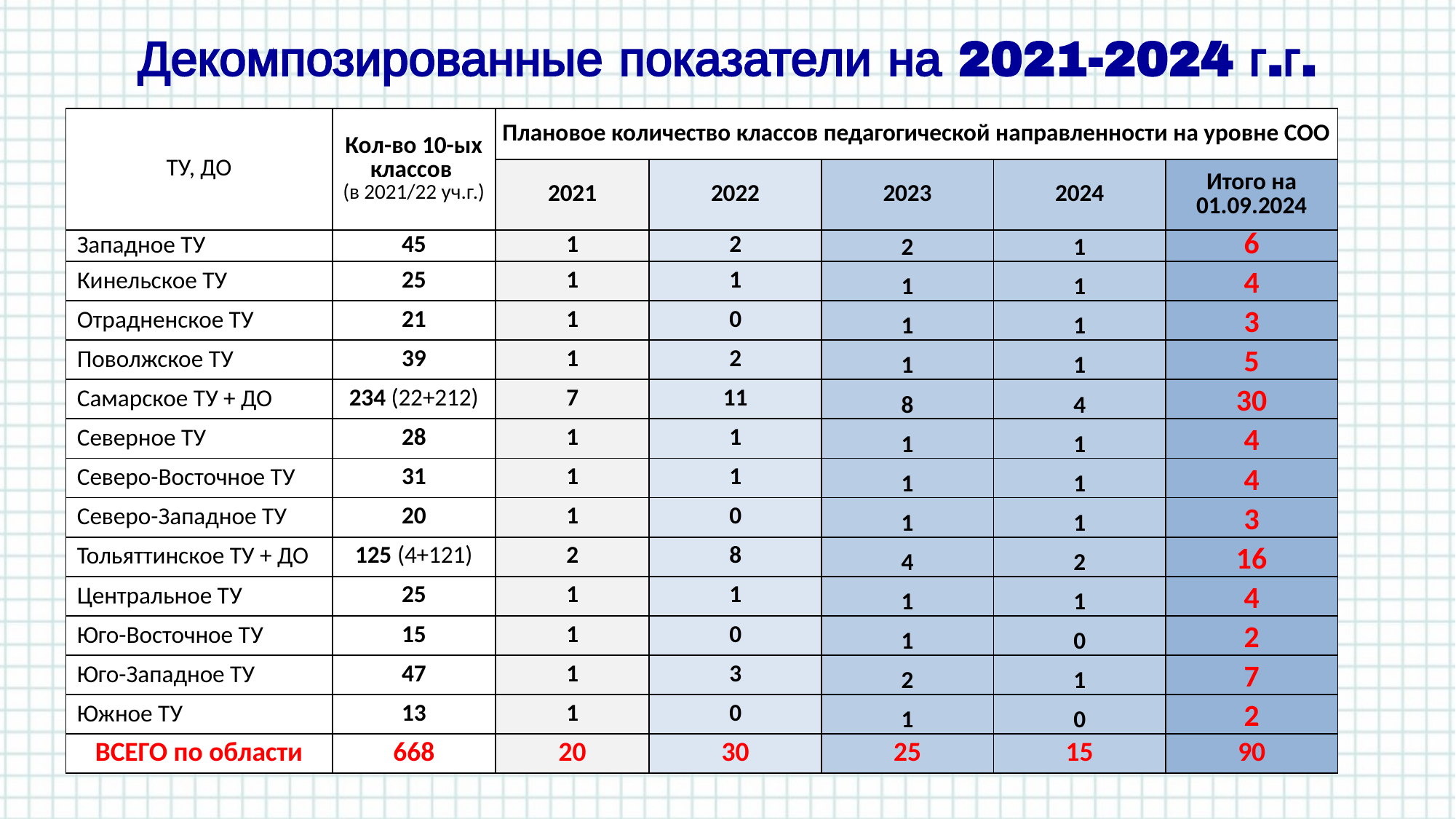

# Декомпозированные показатели на 2021-2024 г.г.
| ТУ, ДО | Кол-во 10-ых классов (в 2021/22 уч.г.) | Плановое количество классов педагогической направленности на уровне СОО |  |  |  |  |
| --- | --- | --- | --- | --- | --- | --- |
|  |  | 2021 | 2022 | 2023 | 2024 | Итого на 01.09.2024 |
| Западное ТУ | 45 | 1 | 2 | 2 | 1 | 6 |
| Кинельское ТУ | 25 | 1 | 1 | 1 | 1 | 4 |
| Отрадненское ТУ | 21 | 1 | 0 | 1 | 1 | 3 |
| Поволжское ТУ | 39 | 1 | 2 | 1 | 1 | 5 |
| Самарское ТУ + ДО | 234 (22+212) | 7 | 11 | 8 | 4 | 30 |
| Северное ТУ | 28 | 1 | 1 | 1 | 1 | 4 |
| Северо-Восточное ТУ | 31 | 1 | 1 | 1 | 1 | 4 |
| Северо-Западное ТУ | 20 | 1 | 0 | 1 | 1 | 3 |
| Тольяттинское ТУ + ДО | 125 (4+121) | 2 | 8 | 4 | 2 | 16 |
| Центральное ТУ | 25 | 1 | 1 | 1 | 1 | 4 |
| Юго-Восточное ТУ | 15 | 1 | 0 | 1 | 0 | 2 |
| Юго-Западное ТУ | 47 | 1 | 3 | 2 | 1 | 7 |
| Южное ТУ | 13 | 1 | 0 | 1 | 0 | 2 |
| ВСЕГО по области | 668 | 20 | 30 | 25 | 15 | 90 |